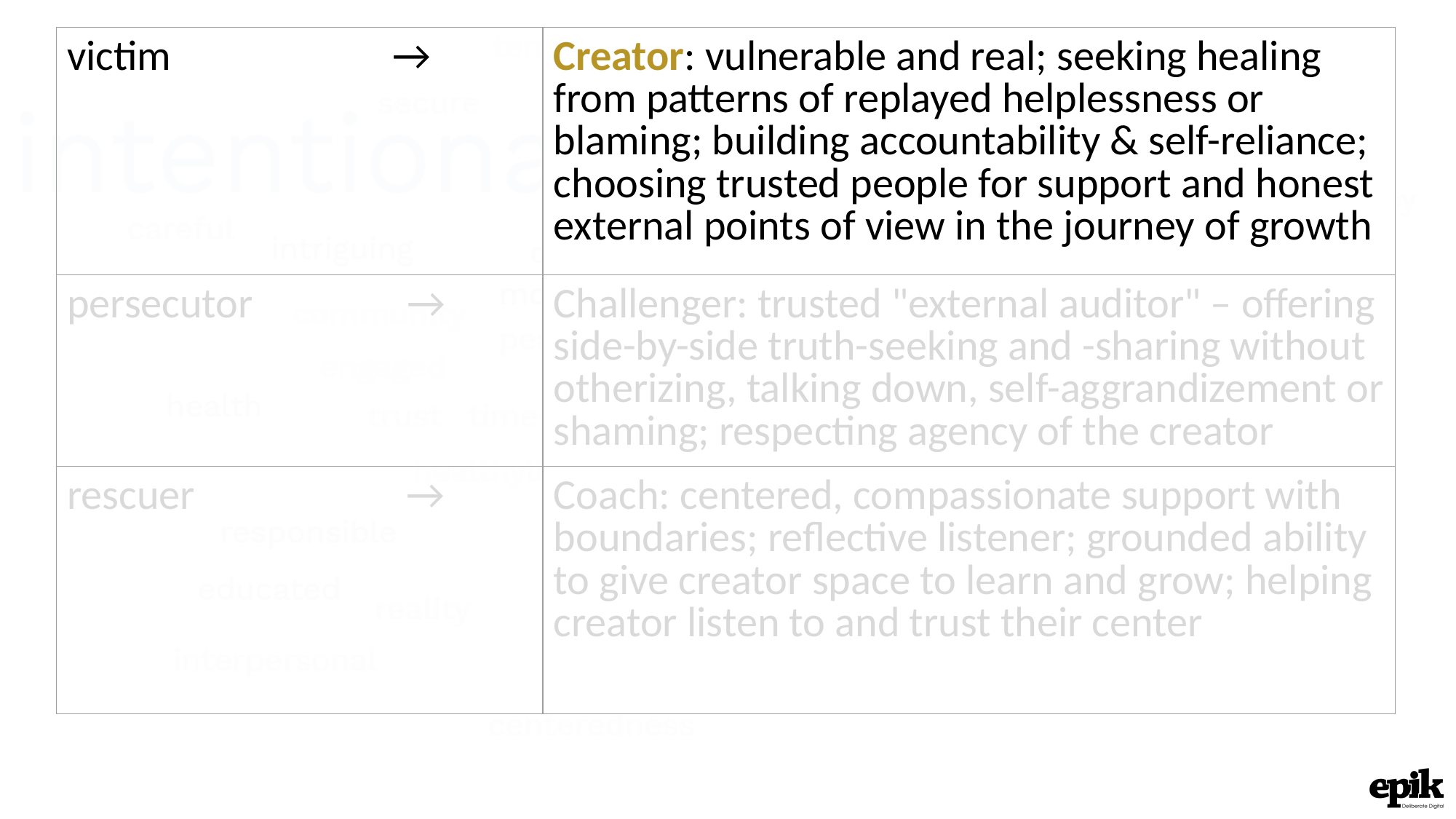

| victim → | Creator: vulnerable and real; seeking healing from patterns of replayed helplessness or blaming; building accountability & self-reliance; choosing trusted people for support and honest external points of view in the journey of growth |
| --- | --- |
| persecutor → | Challenger: trusted "external auditor" – offering side-by-side truth-seeking and -sharing without otherizing, talking down, self-aggrandizement or shaming; respecting agency of the creator |
| rescuer → | Coach: centered, compassionate support with boundaries; reflective listener; grounded ability to give creator space to learn and grow; helping creator listen to and trust their center |